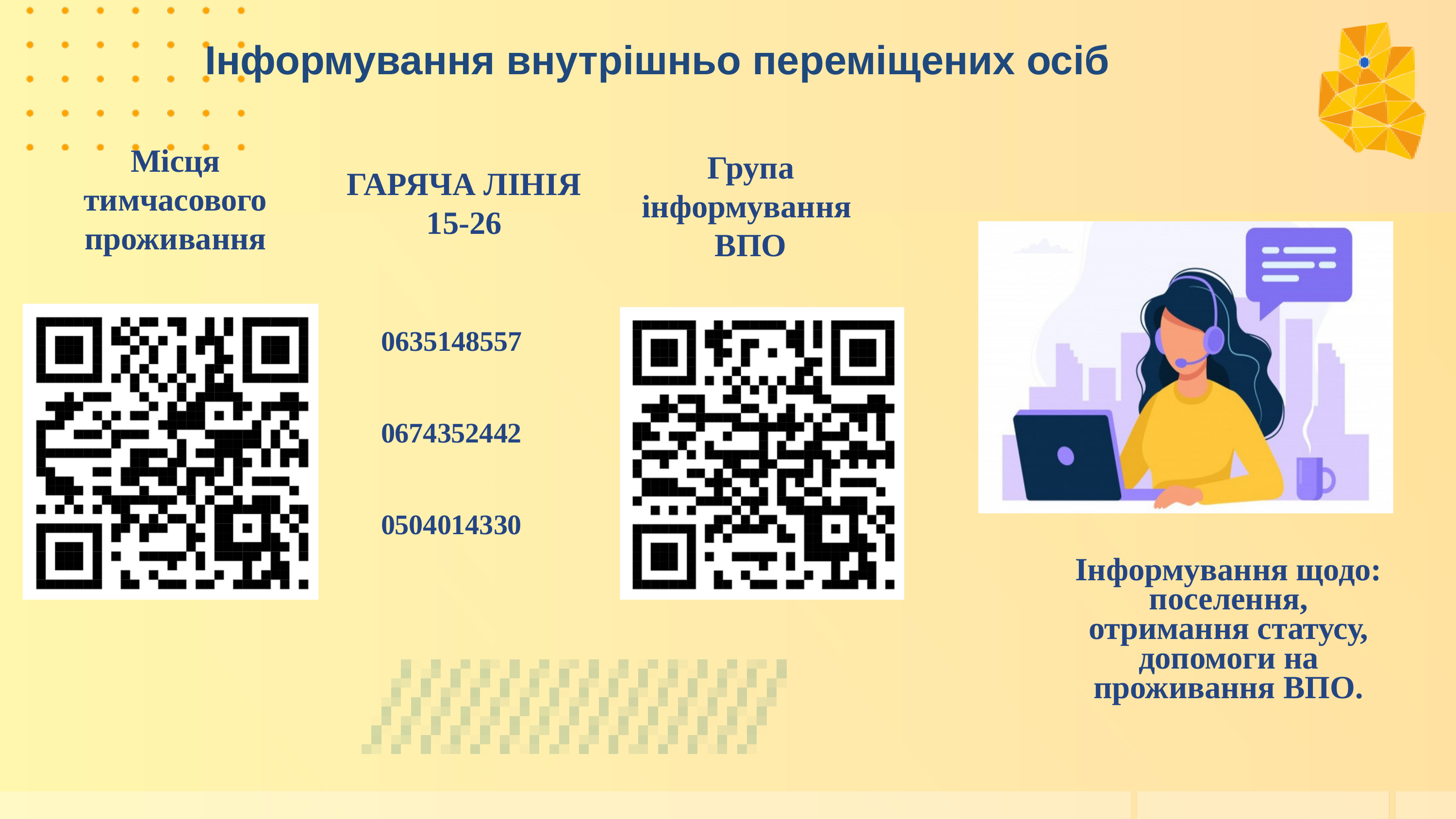

Інформування внутрішньо переміщених осіб
Місця тимчасового проживання
Група інформування
ВПО
ГАРЯЧА ЛІНІЯ 15-26

0635148557
0674352442
0504014330
Інформування щодо:
поселення, отримання статусу, допомоги на проживання ВПО.